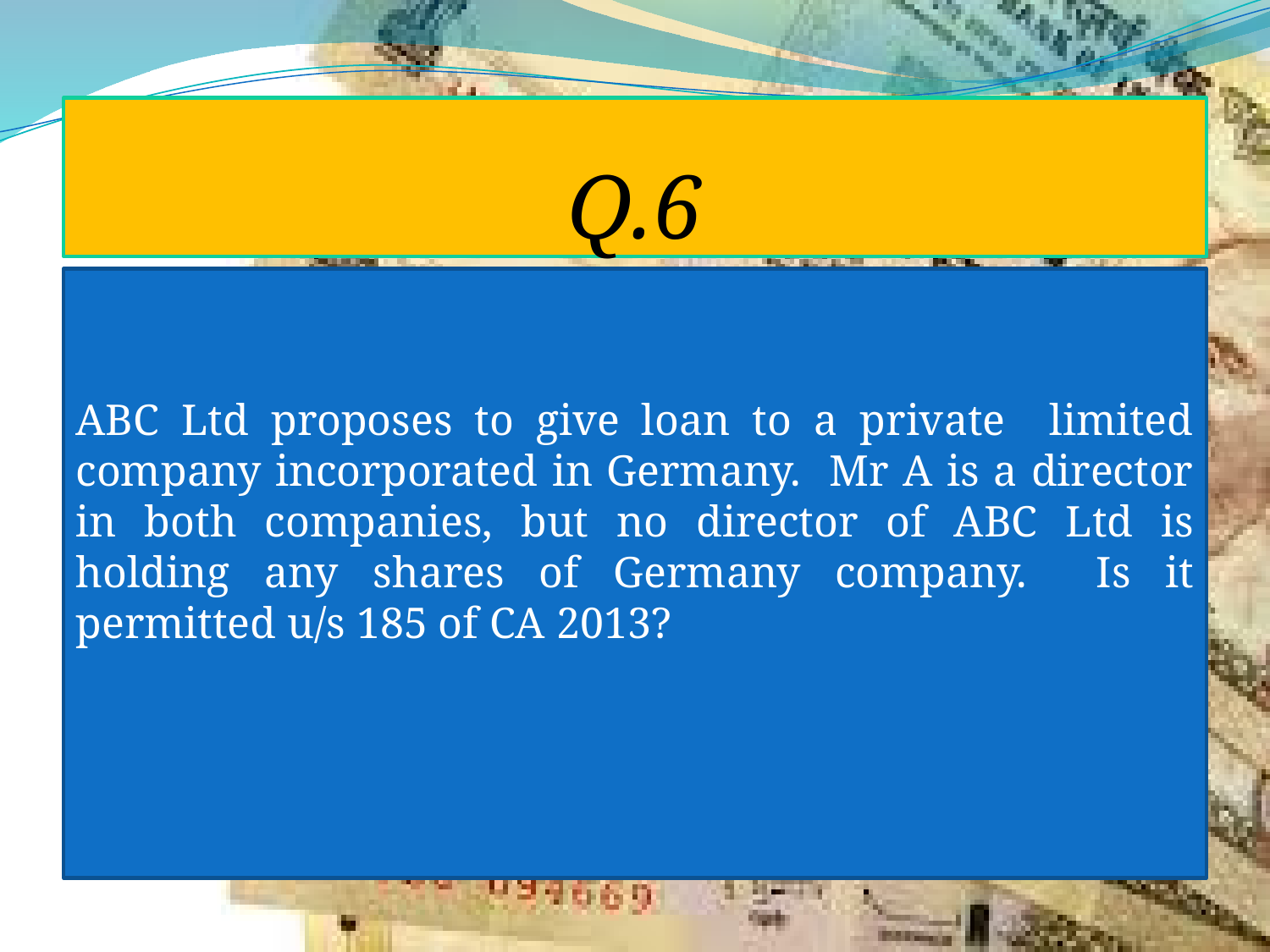

# Q.6

ABC Ltd proposes to give loan to a private  limited company incorporated in Germany.  Mr A is a director in both companies, but no director of ABC Ltd is holding any shares of Germany company.  Is it permitted u/s 185 of CA 2013?